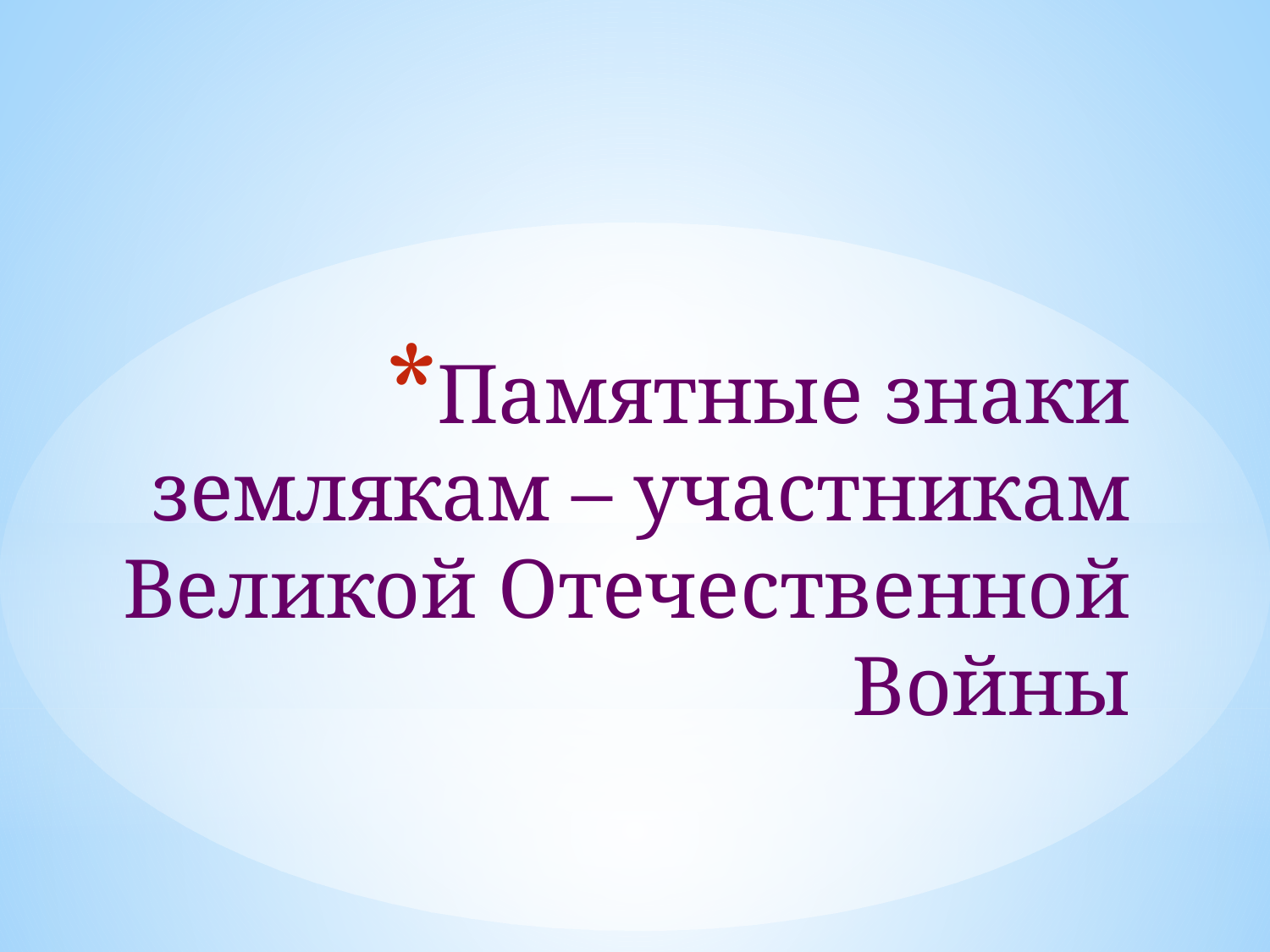

# Памятные знаки землякам – участникам Великой Отечественной Войны